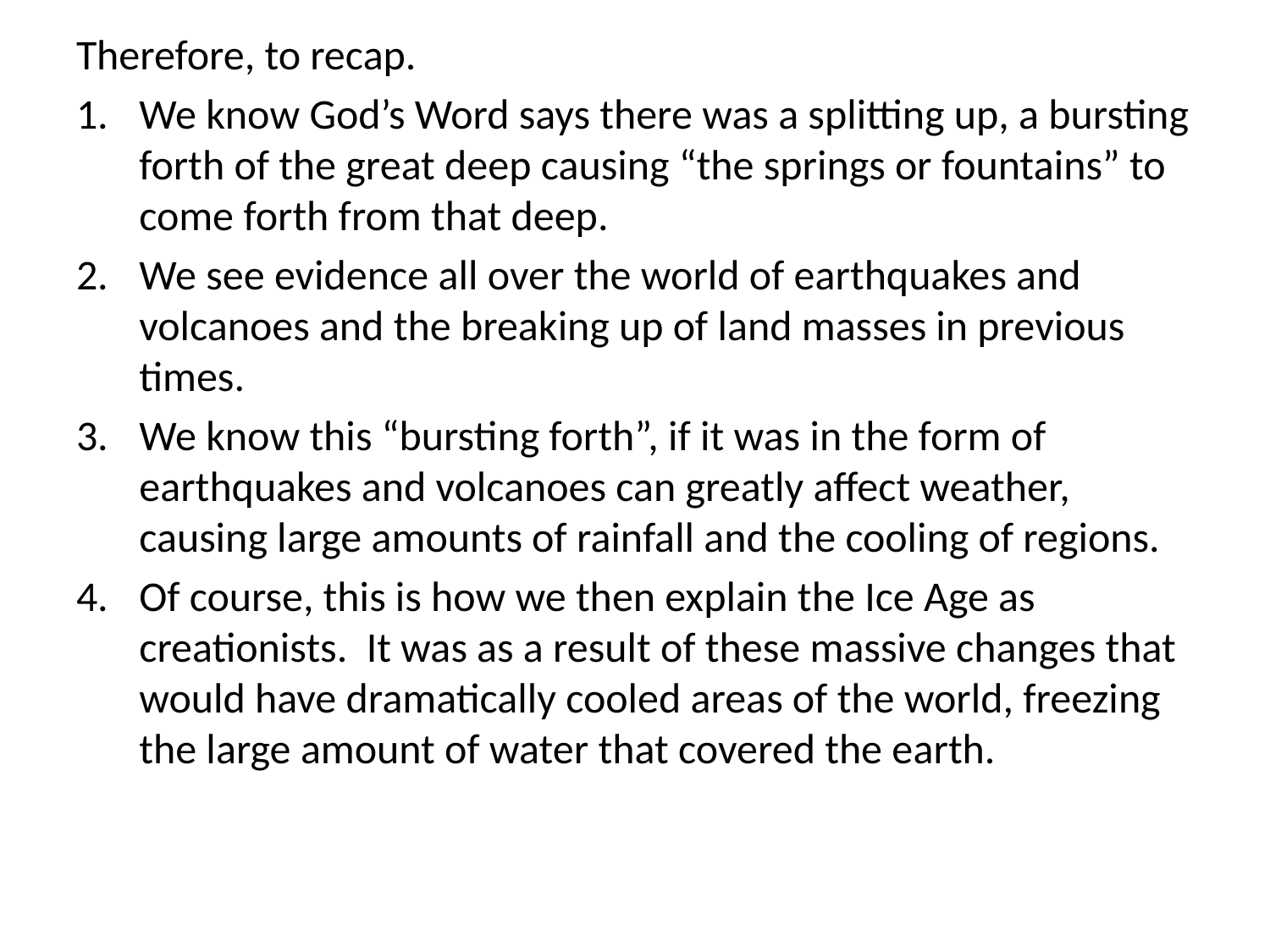

Therefore, to recap.
We know God’s Word says there was a splitting up, a bursting forth of the great deep causing “the springs or fountains” to come forth from that deep.
We see evidence all over the world of earthquakes and volcanoes and the breaking up of land masses in previous times.
We know this “bursting forth”, if it was in the form of earthquakes and volcanoes can greatly affect weather, causing large amounts of rainfall and the cooling of regions.
Of course, this is how we then explain the Ice Age as creationists.  It was as a result of these massive changes that would have dramatically cooled areas of the world, freezing the large amount of water that covered the earth.